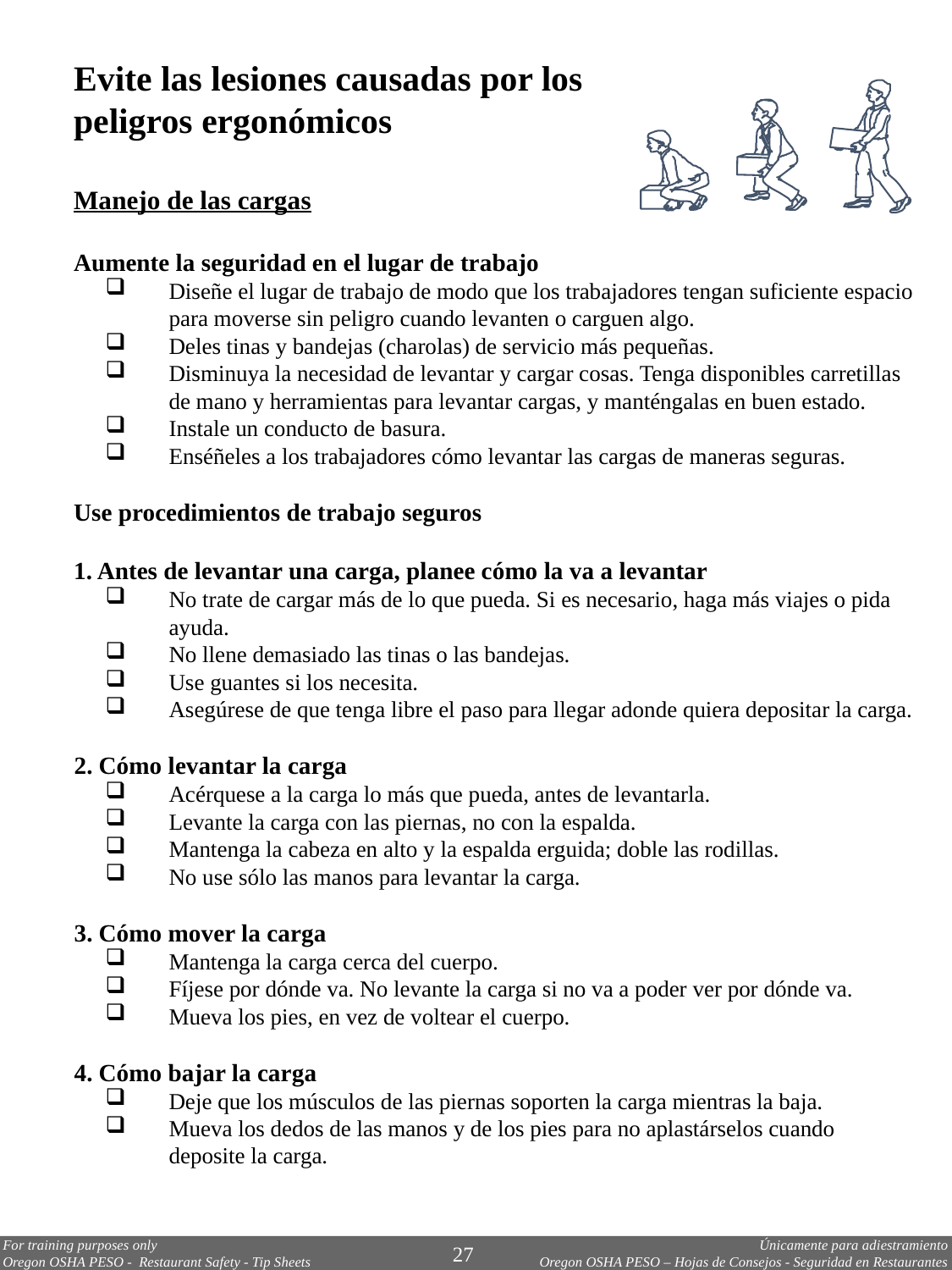

Evite las lesiones causadas por los
peligros ergonómicos

Manejo de las cargas

Aumente la seguridad en el lugar de trabajo
Diseñe el lugar de trabajo de modo que los trabajadores tengan suficiente espacio para moverse sin peligro cuando levanten o carguen algo.
Deles tinas y bandejas (charolas) de servicio más pequeñas.
Disminuya la necesidad de levantar y cargar cosas. Tenga disponibles carretillas de mano y herramientas para levantar cargas, y manténgalas en buen estado.
Instale un conducto de basura.
Enséñeles a los trabajadores cómo levantar las cargas de maneras seguras.

Use procedimientos de trabajo seguros

1. Antes de levantar una carga, planee cómo la va a levantar
No trate de cargar más de lo que pueda. Si es necesario, haga más viajes o pida ayuda.
No llene demasiado las tinas o las bandejas.
Use guantes si los necesita.
Asegúrese de que tenga libre el paso para llegar adonde quiera depositar la carga.

2. Cómo levantar la carga
Acérquese a la carga lo más que pueda, antes de levantarla.
Levante la carga con las piernas, no con la espalda.
Mantenga la cabeza en alto y la espalda erguida; doble las rodillas.
No use sólo las manos para levantar la carga.

3. Cómo mover la carga
Mantenga la carga cerca del cuerpo.
Fíjese por dónde va. No levante la carga si no va a poder ver por dónde va.
Mueva los pies, en vez de voltear el cuerpo.

4. Cómo bajar la carga
Deje que los músculos de las piernas soporten la carga mientras la baja.
Mueva los dedos de las manos y de los pies para no aplastárselos cuando deposite la carga.